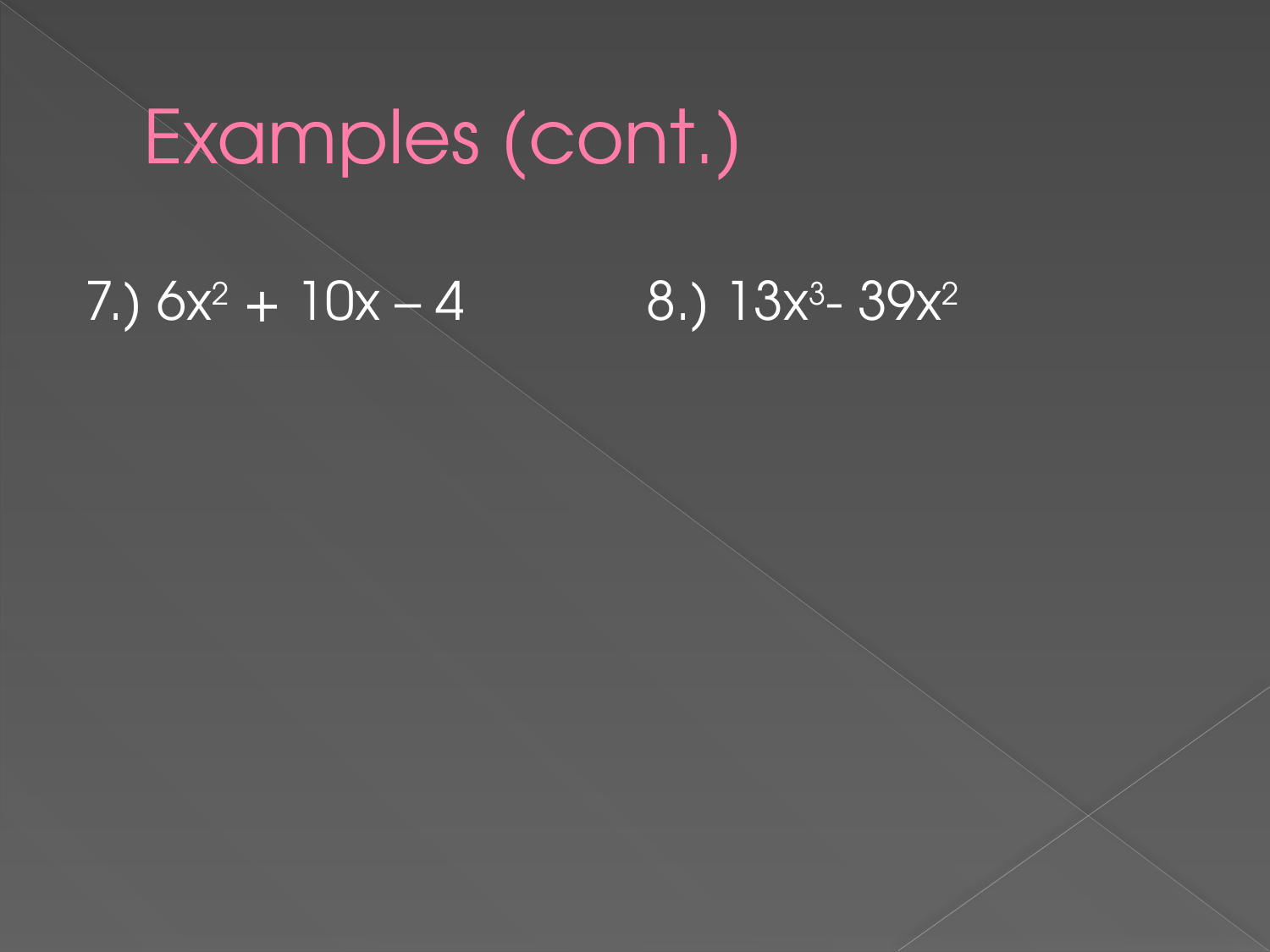

# Examples (cont.)
7.) 6x2 + 10x – 4		8.) 13x3- 39x2